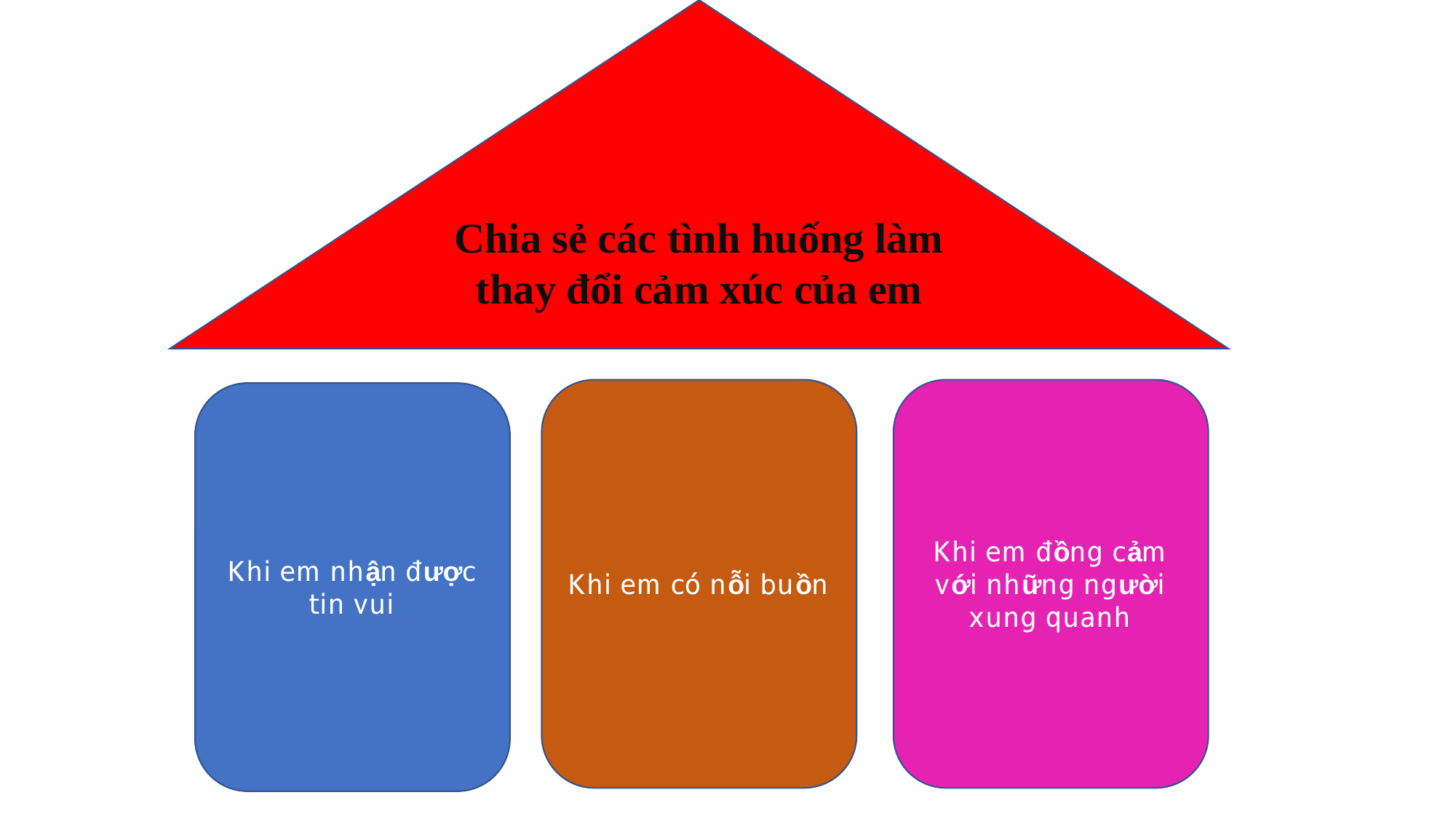

Chia sẻ các tình huống làm thay đổi cảm xúc của em
Khi em có nỗi buồn
Khi em đồng cảm với những người xung quanh
Khi em nhận được tin vui